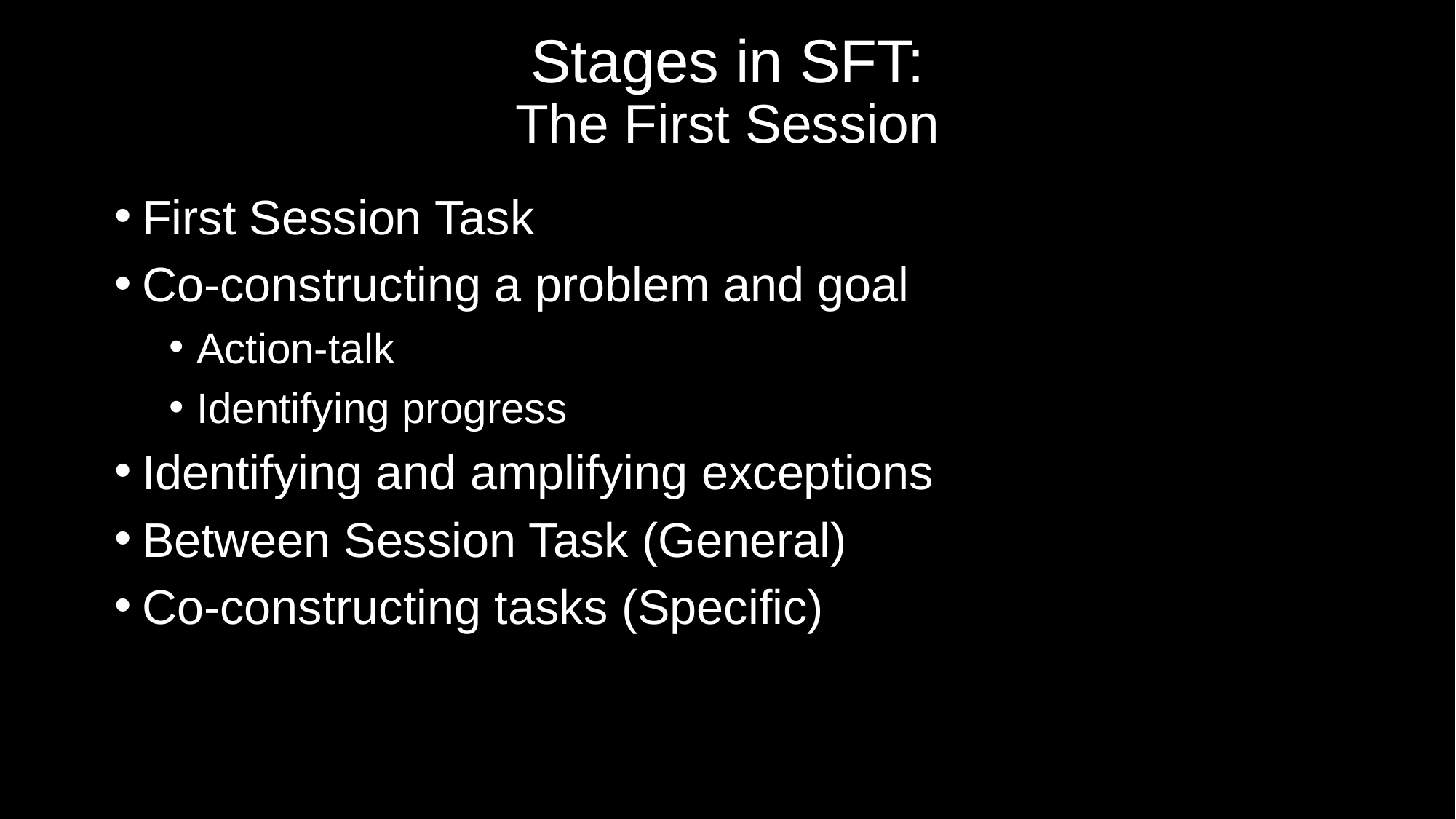

# Stages in SFT: The First Session
First Session Task
Co-constructing a problem and goal
Action-talk
Identifying progress
Identifying and amplifying exceptions
Between Session Task (General)
Co-constructing tasks (Specific)